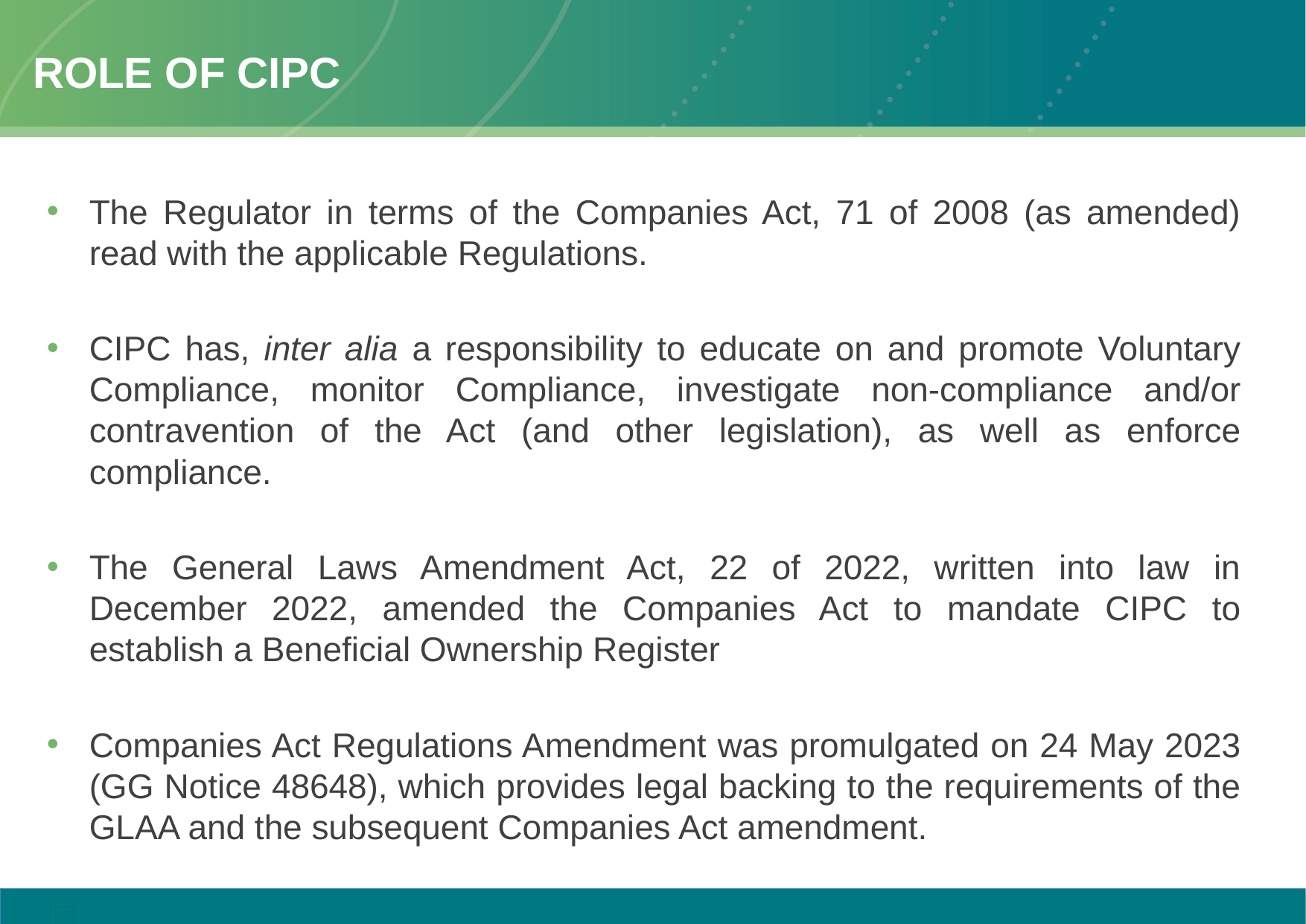

# ROLE OF CIPC

The Regulator in terms of the Companies Act, 71 of 2008 (as amended) read with the applicable Regulations.

CIPC has, inter alia a responsibility to educate on and promote Voluntary Compliance, monitor Compliance, investigate non-compliance and/or contravention of the Act (and other legislation), as well as enforce compliance.

The General Laws Amendment Act, 22 of 2022, written into law in December 2022, amended the Companies Act to mandate CIPC to establish a Beneficial Ownership Register

Companies Act Regulations Amendment was promulgated on 24 May 2023 (GG Notice 48648), which provides legal backing to the requirements of the GLAA and the subsequent Companies Act amendment.